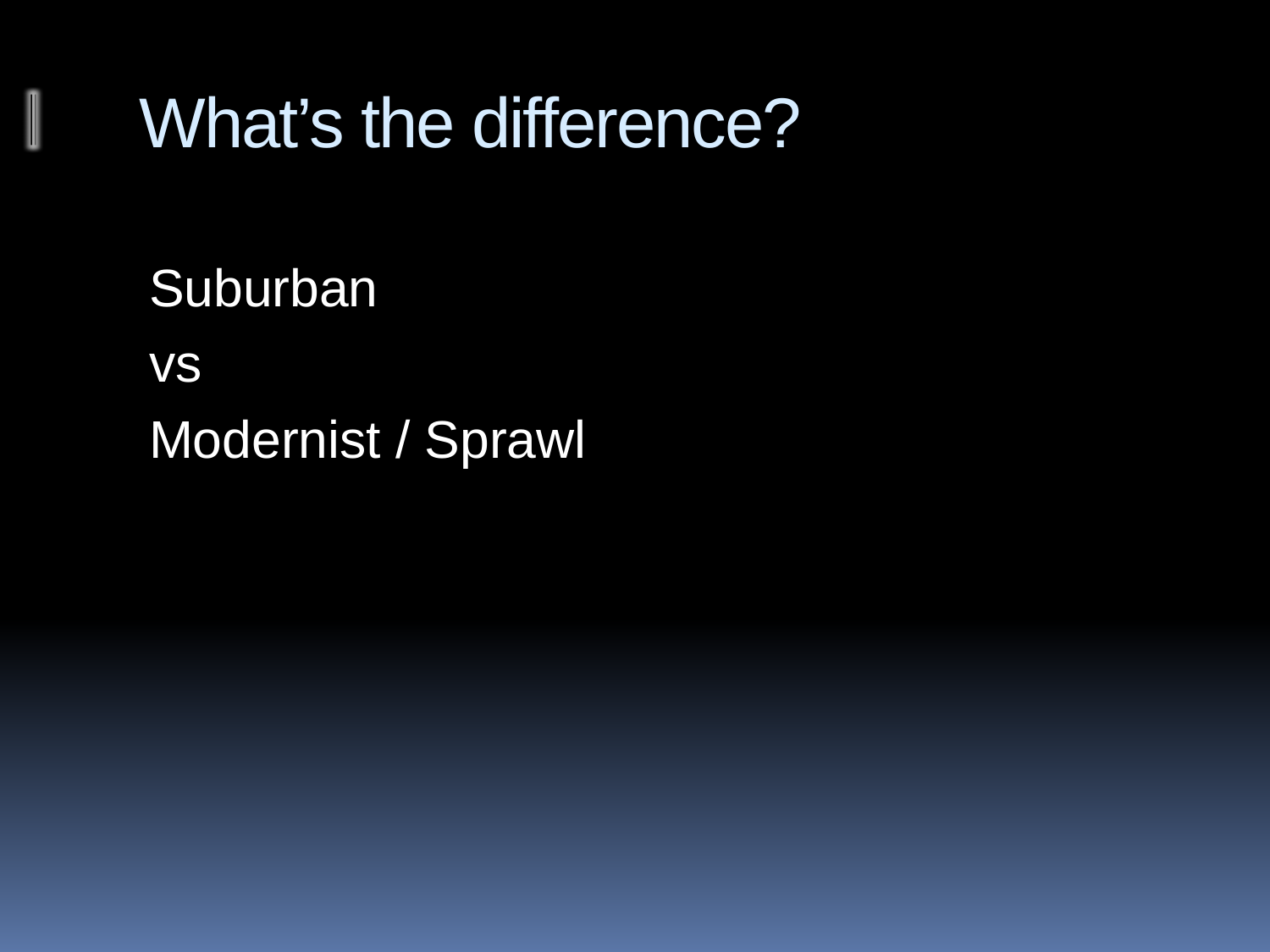

# What’s the difference?
Suburban
vs
Modernist / Sprawl